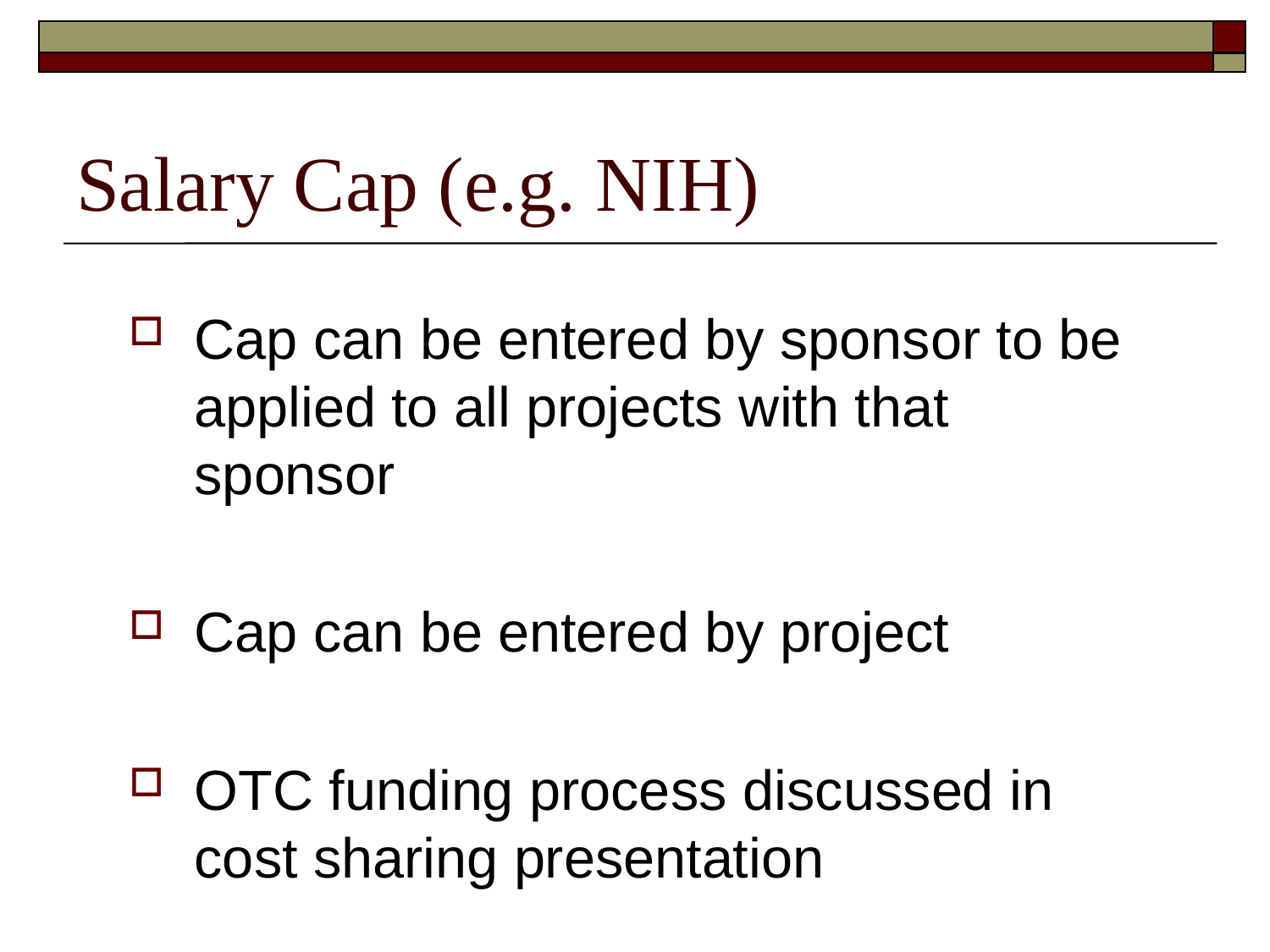

# Salary Cap (e.g. NIH)
Cap can be entered by sponsor to be applied to all projects with that sponsor

Cap can be entered by project

OTC funding process discussed in cost sharing presentation